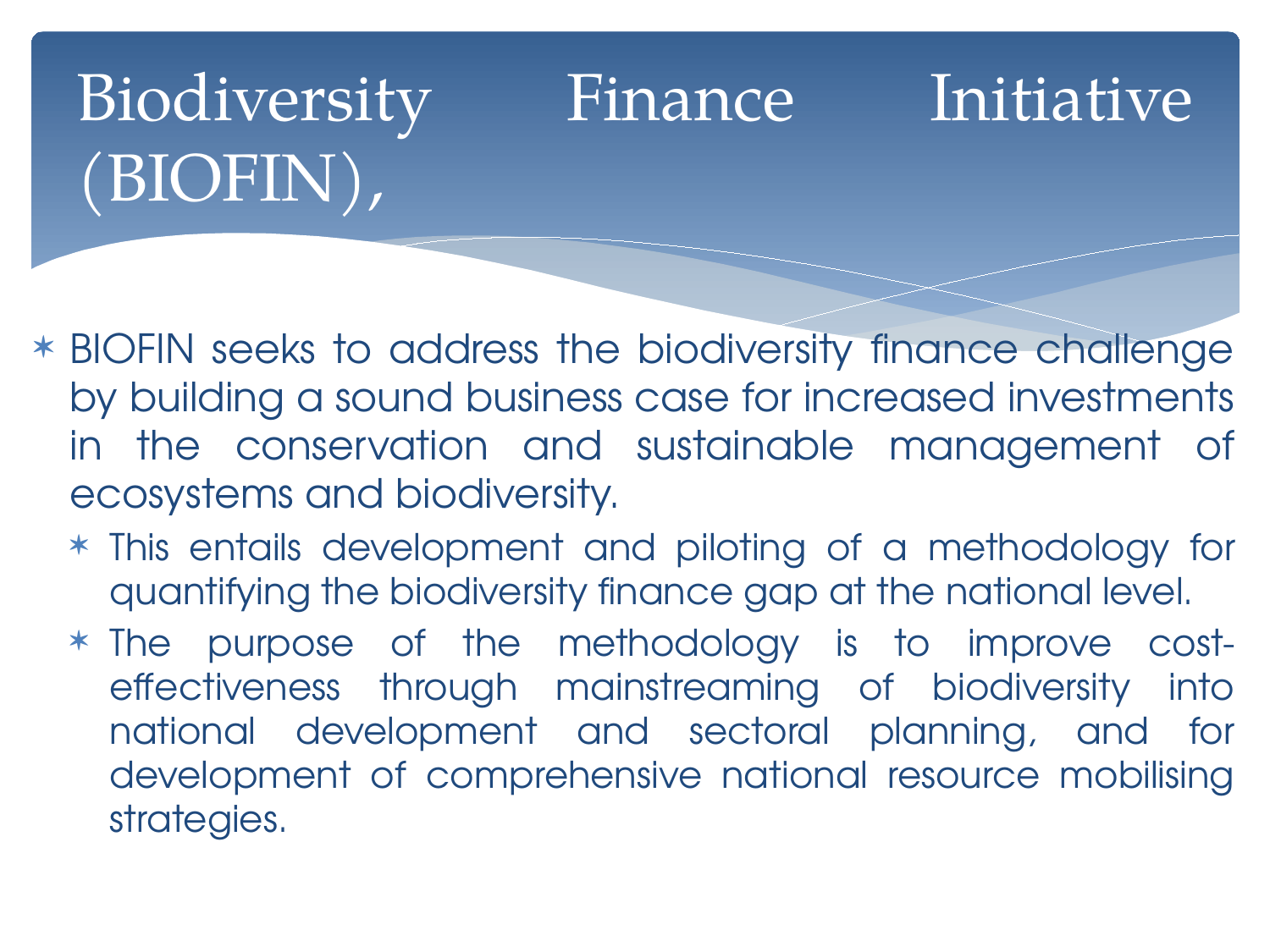

# Biodiversity Finance Initiative (BIOFIN),
BIOFIN seeks to address the biodiversity finance challenge by building a sound business case for increased investments in the conservation and sustainable management of ecosystems and biodiversity.
This entails development and piloting of a methodology for quantifying the biodiversity finance gap at the national level.
The purpose of the methodology is to improve cost-effectiveness through mainstreaming of biodiversity into national development and sectoral planning, and for development of comprehensive national resource mobilising strategies.